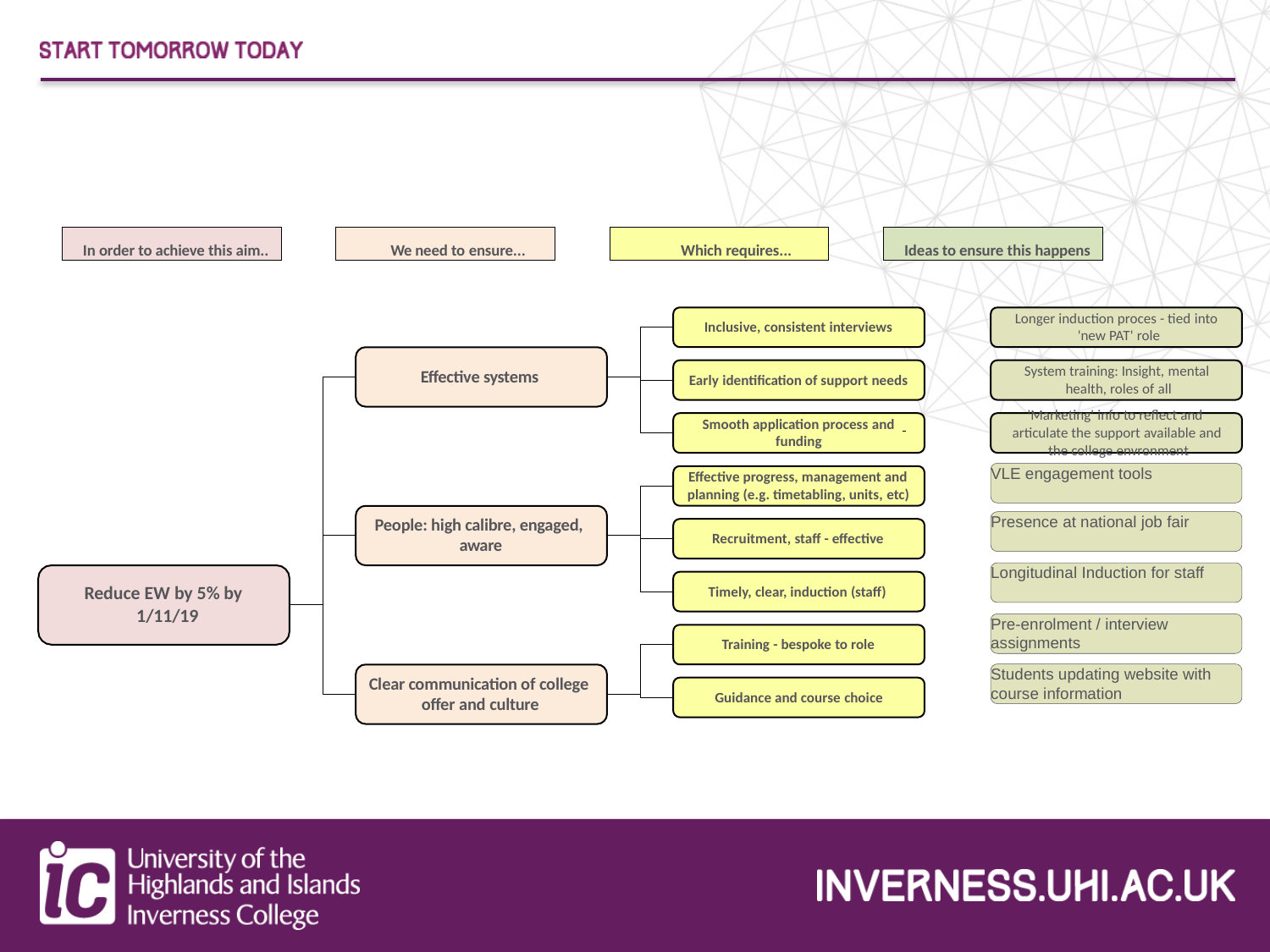

| In order to achieve this aim.. |  | We need to ensure... |  | Which requires... |  | Ideas to ensure this happens |
| --- | --- | --- | --- | --- | --- | --- |

Longer induction proces - tied into  'new PAT' role
Inclusive, consistent interviews

System training: Insight, mental  health, roles of all
'Marketing' info to reflect and  articulate the support available and  the college envronment
Effective systems
Early identification of support needs

Smooth application process and 	                   funding
VLE engagement tools

Effective progress, management and  planning (e.g. timetabling, units, etc)

Presence at national job fair
People: high calibre, engaged,  aware

Recruitment, staff - effective

Longitudinal Induction for staff

Reduce EW by 5% by  1/11/19
Timely, clear, induction (staff)

Pre-enrolment / interview assignments

Training - bespoke to role

Students updating website with course information

Clear communication of college  offer and culture

Guidance and course choice